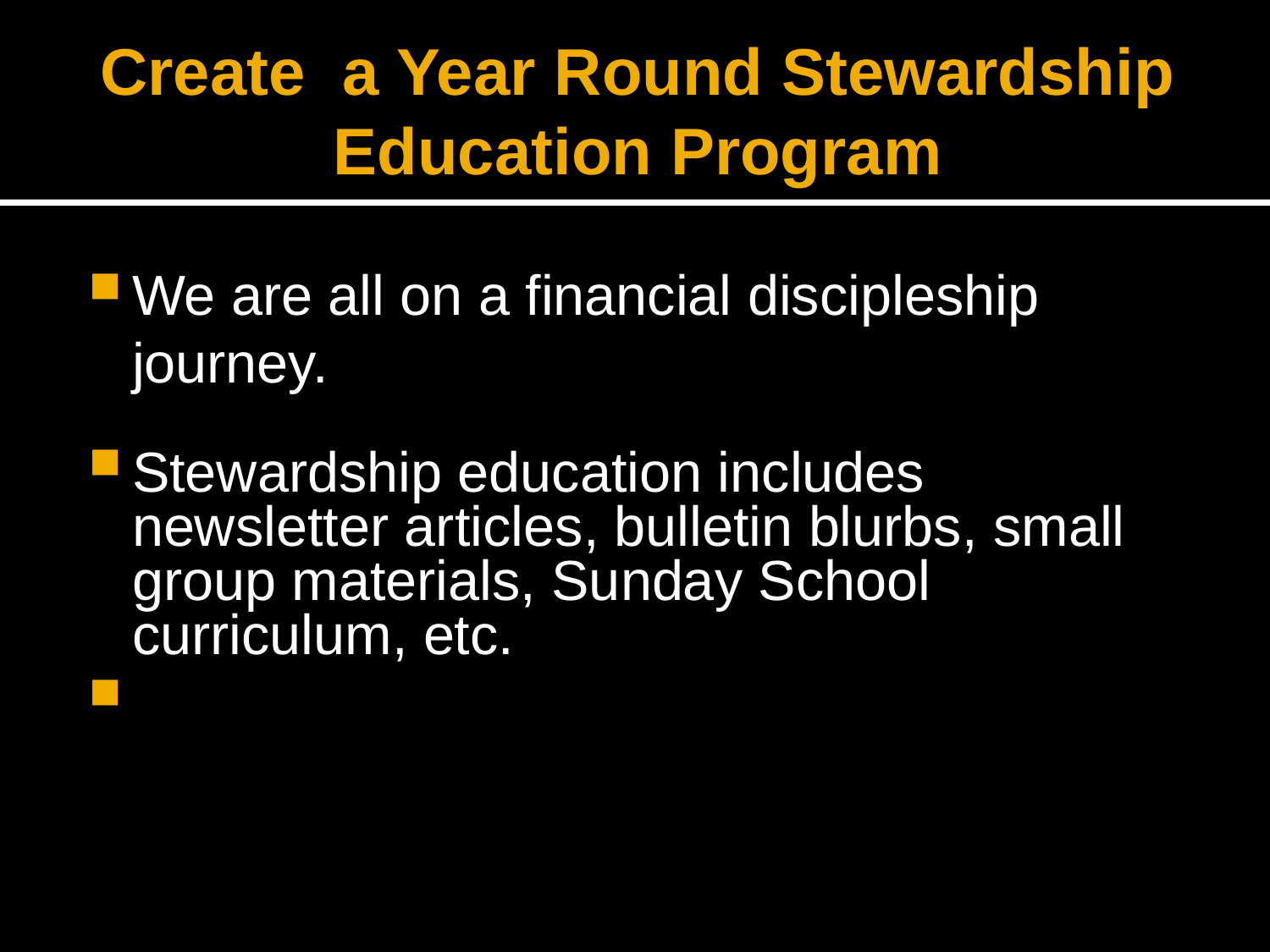

# Create  a Year Round Stewardship Education Program
We are all on a financial discipleship journey.

Stewardship education includes newsletter articles, bulletin blurbs, small group materials, Sunday School curriculum, etc.